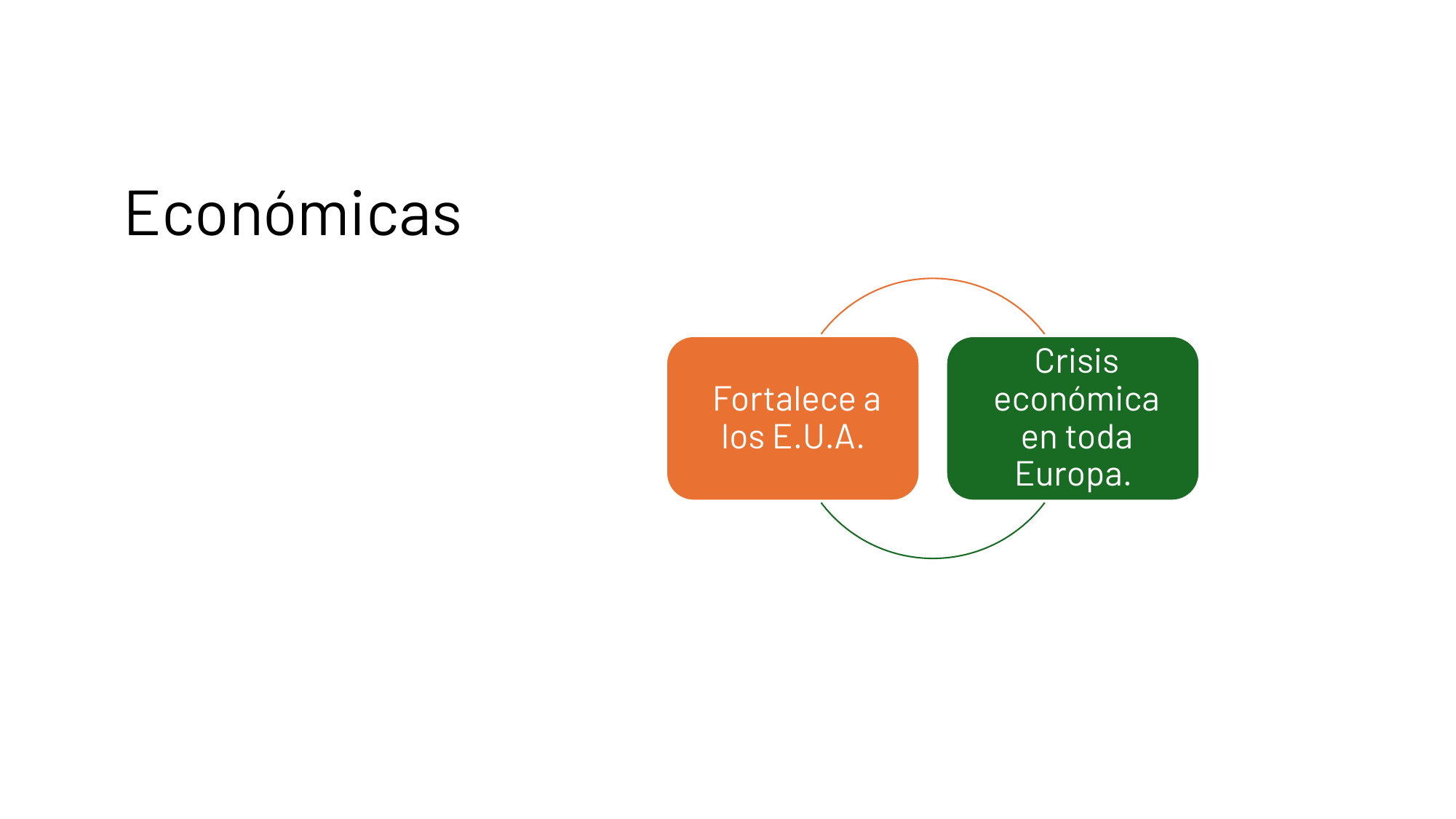

Fortalece a los E.U.A.
Crisis económica en toda Europa.
# Económicas